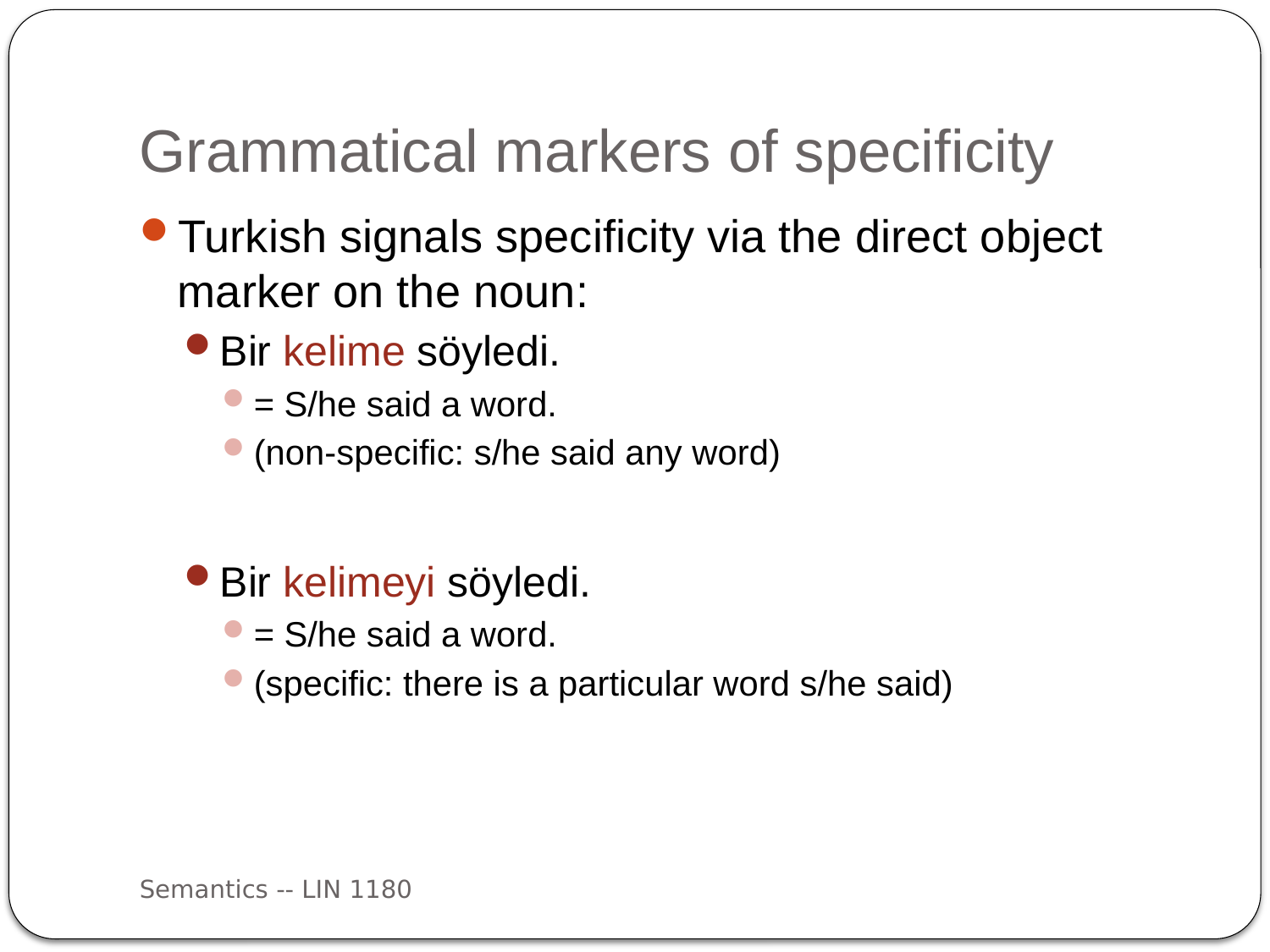

# Grammatical markers of specificity
Turkish signals specificity via the direct object marker on the noun:
Bir kelime söyledi.
= S/he said a word.
(non-specific: s/he said any word)

Bir kelimeyi söyledi.
= S/he said a word.
(specific: there is a particular word s/he said)
Semantics -- LIN 1180